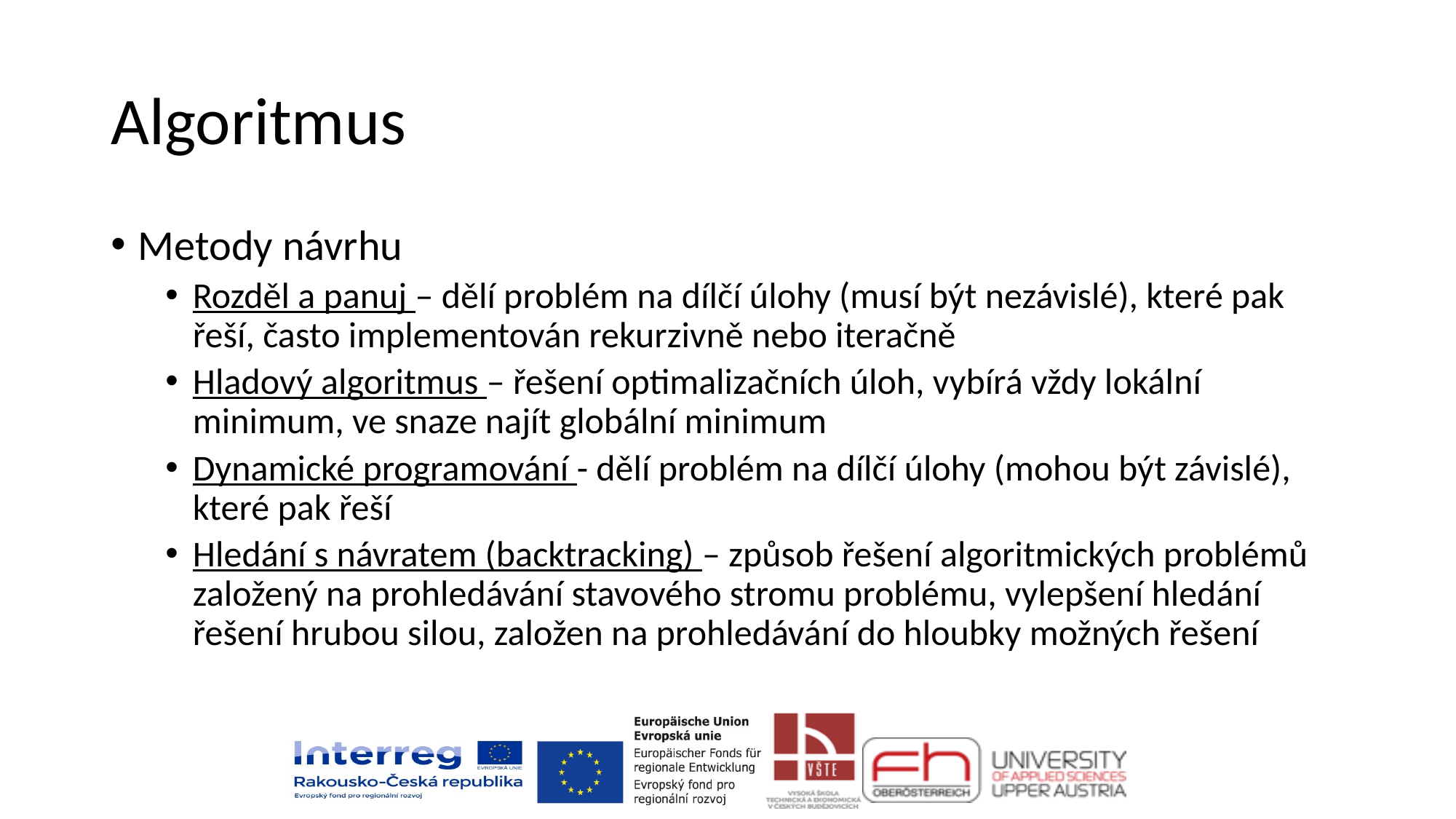

# Algoritmus
Metody návrhu
Rozděl a panuj – dělí problém na dílčí úlohy (musí být nezávislé), které pak řeší, často implementován rekurzivně nebo iteračně
Hladový algoritmus – řešení optimalizačních úloh, vybírá vždy lokální minimum, ve snaze najít globální minimum
Dynamické programování - dělí problém na dílčí úlohy (mohou být závislé), které pak řeší
Hledání s návratem (backtracking) – způsob řešení algoritmických problémů založený na prohledávání stavového stromu problému, vylepšení hledání řešení hrubou silou, založen na prohledávání do hloubky možných řešení